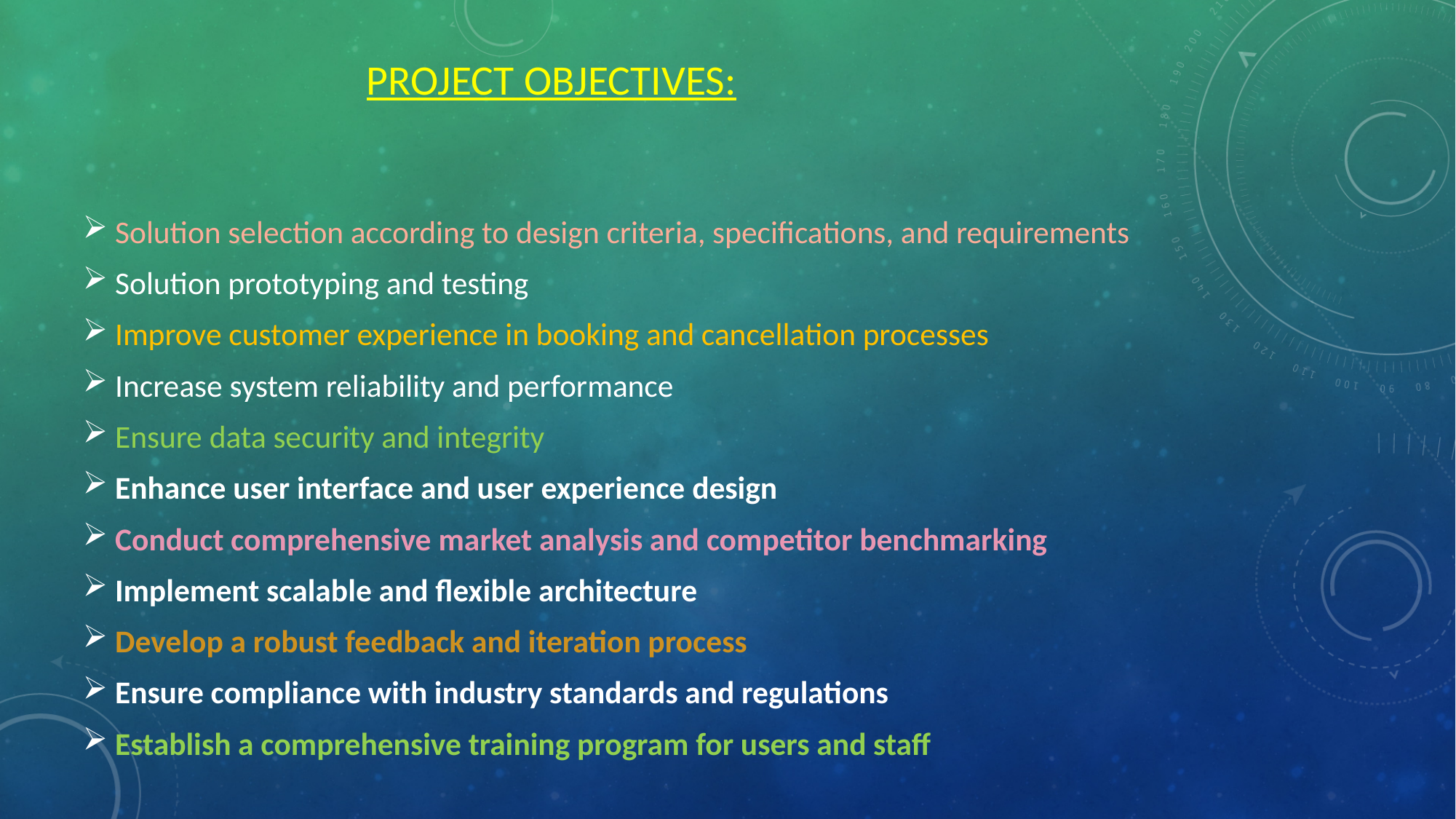

# Project Objectives:
Solution selection according to design criteria, specifications, and requirements
Solution prototyping and testing
Improve customer experience in booking and cancellation processes
Increase system reliability and performance
Ensure data security and integrity
Enhance user interface and user experience design
Conduct comprehensive market analysis and competitor benchmarking
Implement scalable and flexible architecture
Develop a robust feedback and iteration process
Ensure compliance with industry standards and regulations
Establish a comprehensive training program for users and staff